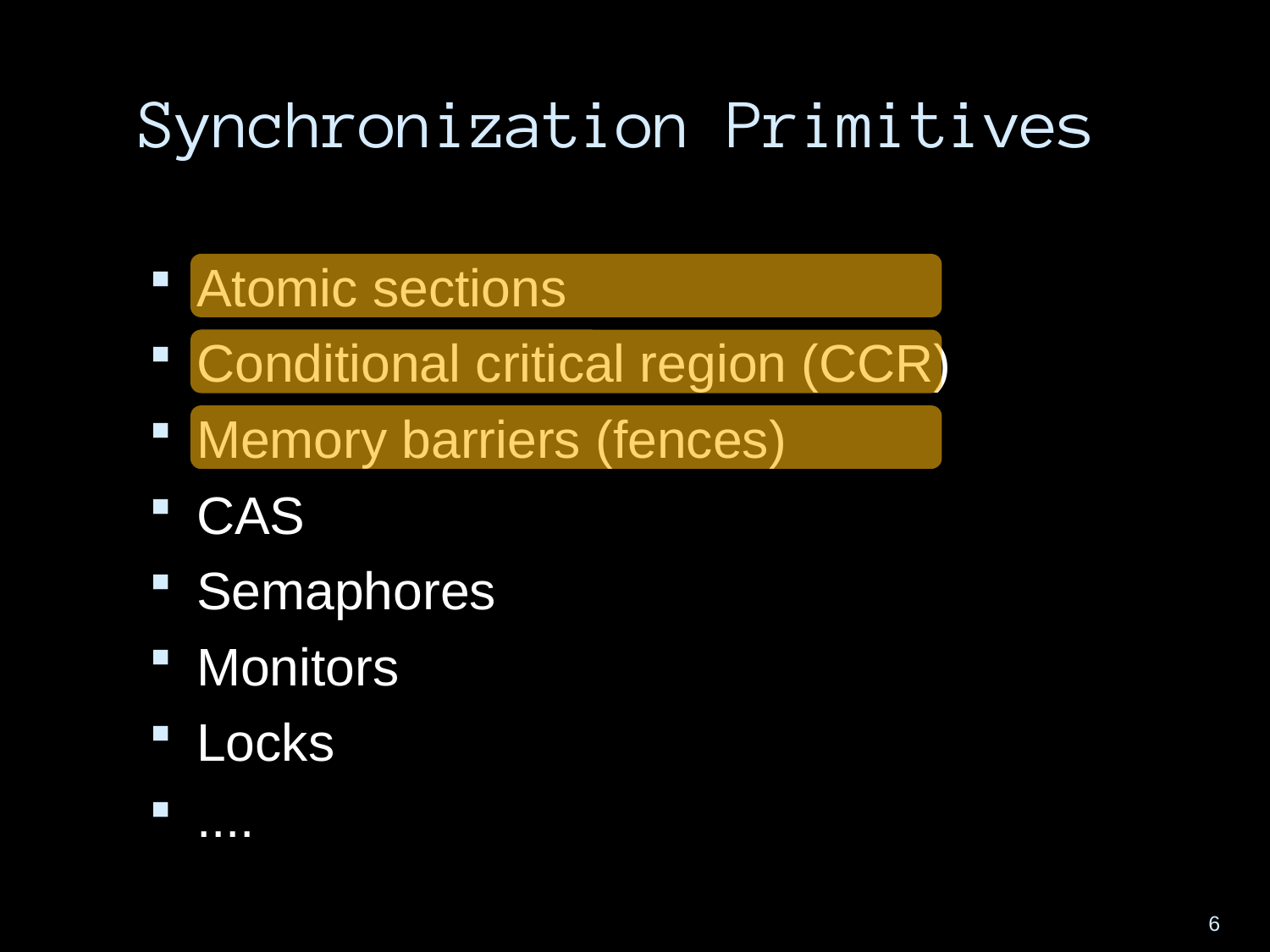

# Synchronization Primitives
Atomic sections
Conditional critical region (CCR)
Memory barriers (fences)
CAS
Semaphores
Monitors
Locks
....

6